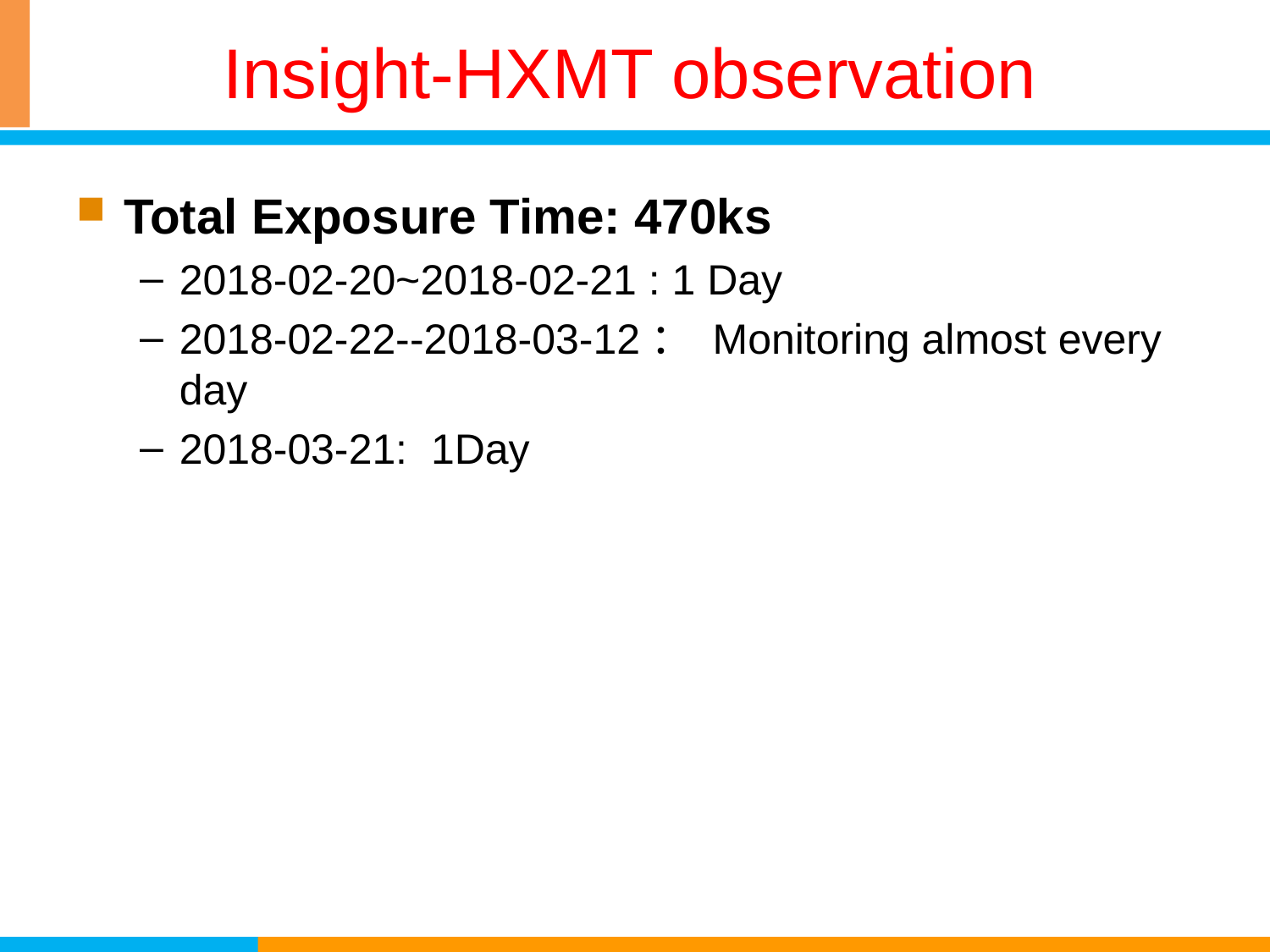

# Insight-HXMT observation
Total Exposure Time: 470ks
2018-02-20~2018-02-21 : 1 Day
2018-02-22--2018-03-12： Monitoring almost every day
2018-03-21:  1Day